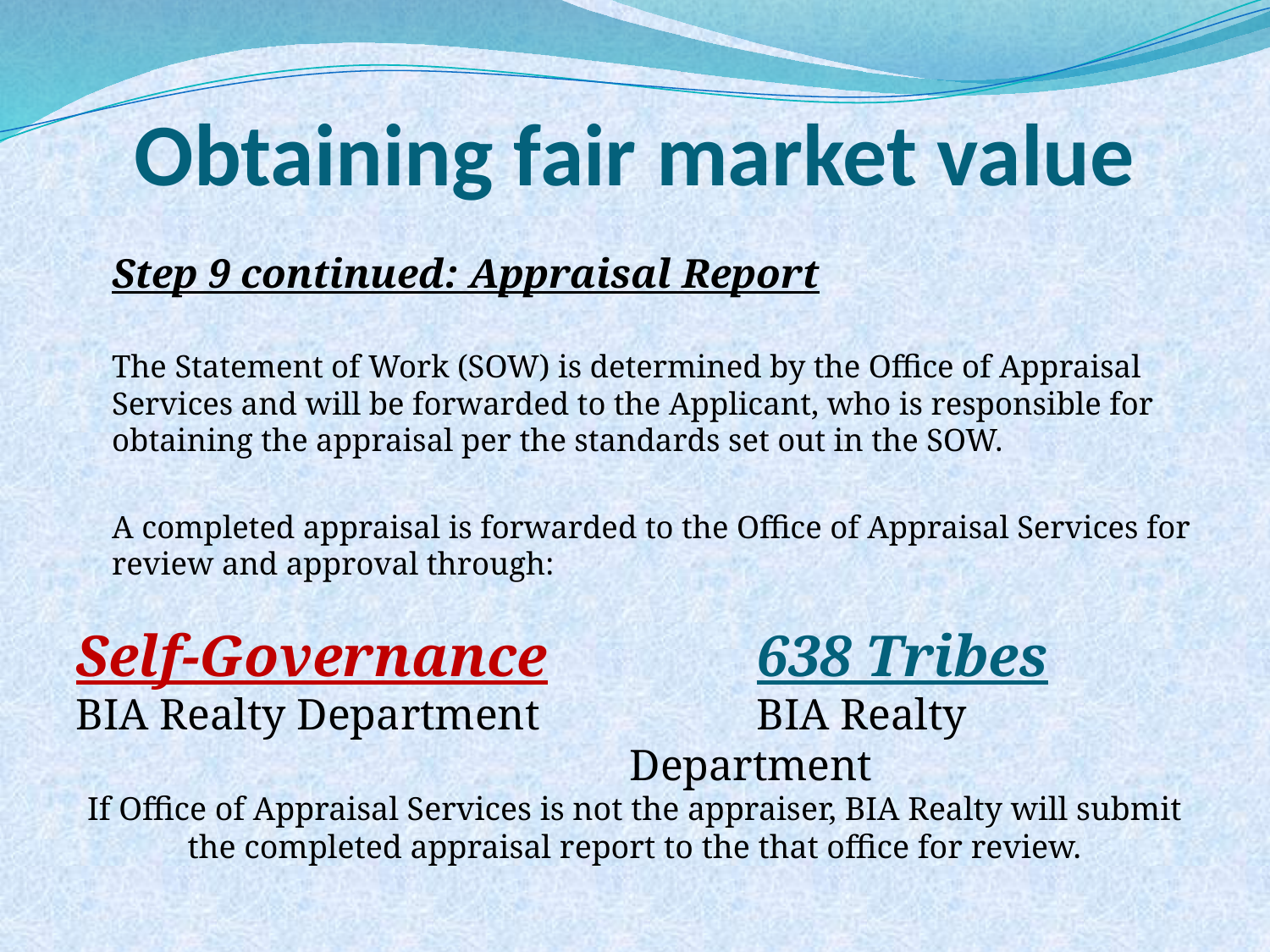

# Obtaining fair market value
	Step 9 continued: Appraisal Report

	The Statement of Work (SOW) is determined by the Office of Appraisal Services and will be forwarded to the Applicant, who is responsible for obtaining the appraisal per the standards set out in the SOW.

	A completed appraisal is forwarded to the Office of Appraisal Services for review and approval through:

Self-Governance
BIA Realty Department

	638 Tribes
	BIA Realty Department
If Office of Appraisal Services is not the appraiser, BIA Realty will submit the completed appraisal report to the that office for review.